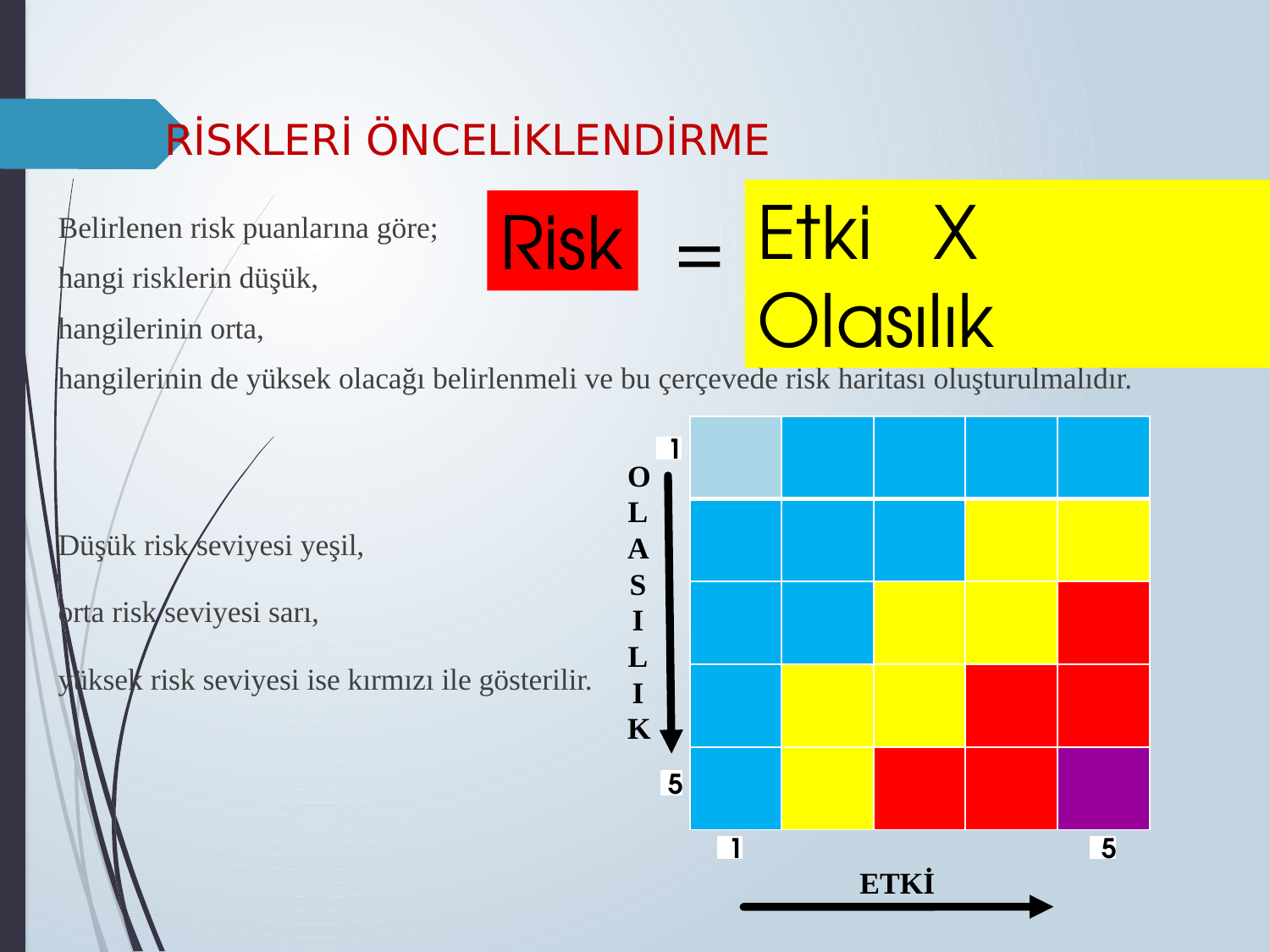

# RİSKLERİ ÖNCELİKLENDİRME
Etki   X   Olasılık
Belirlenen risk puanlarına göre;
hangi risklerin düşük,
hangilerinin orta,
hangilerinin de yüksek olacağı belirlenmeli ve bu çerçevede risk haritası oluşturulmalıdır.

Düşük risk seviyesi yeşil,
orta risk seviyesi sarı,
yüksek risk seviyesi ise kırmızı ile gösterilir.

Risk
=
|  |  |  |  |  |
| --- | --- | --- | --- | --- |
|  |  |  |  |  |
|  |  |  |  |  |
|  |  |  |  |  |
|  |  |  |  |  |
1
OLASILIK
5
1
5
ETKİ